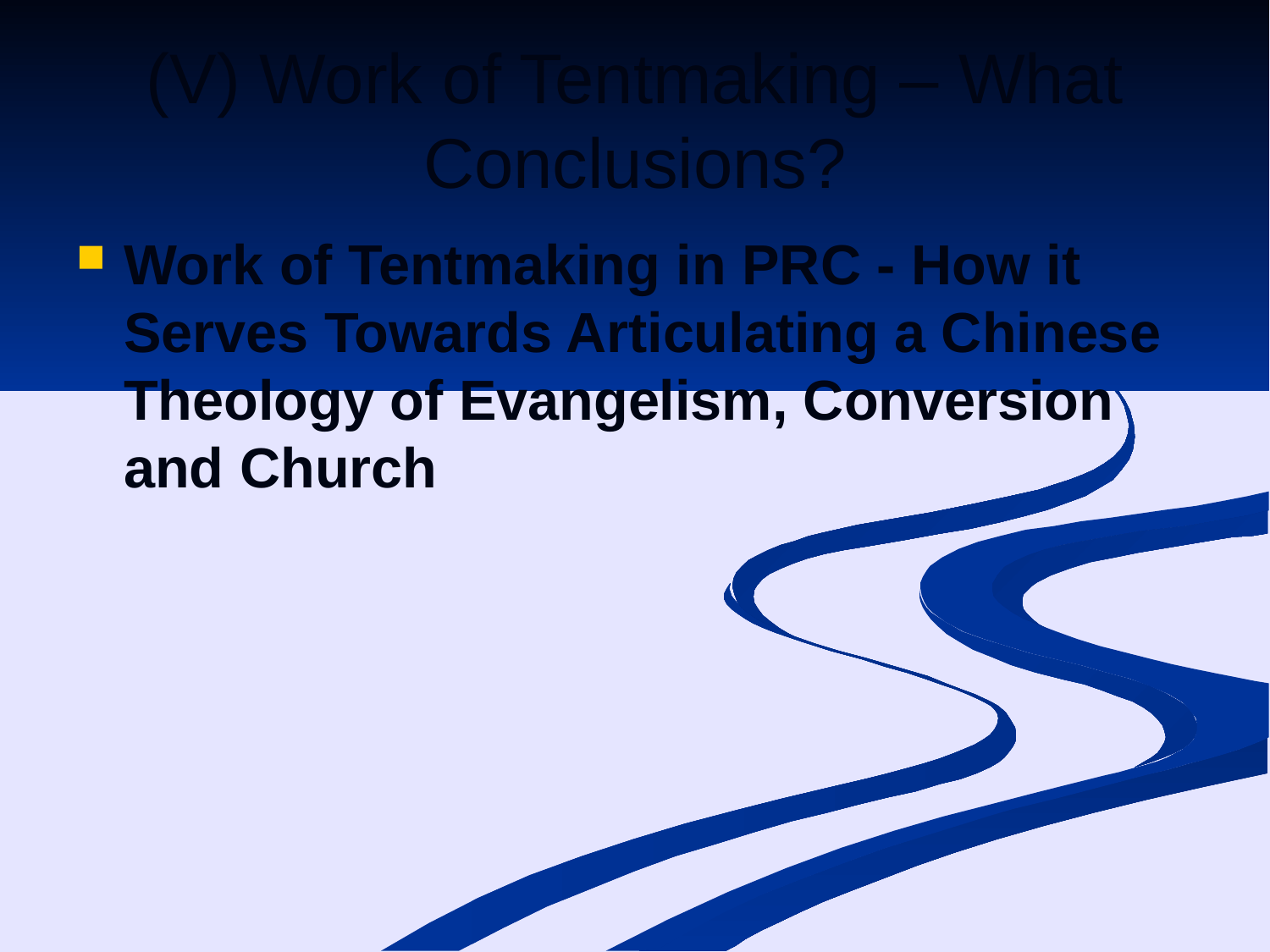

# (V) Work of Tentmaking – What Conclusions?
Work of Tentmaking in PRC - How it Serves Towards Articulating a Chinese Theology of Evangelism, Conversion and Church